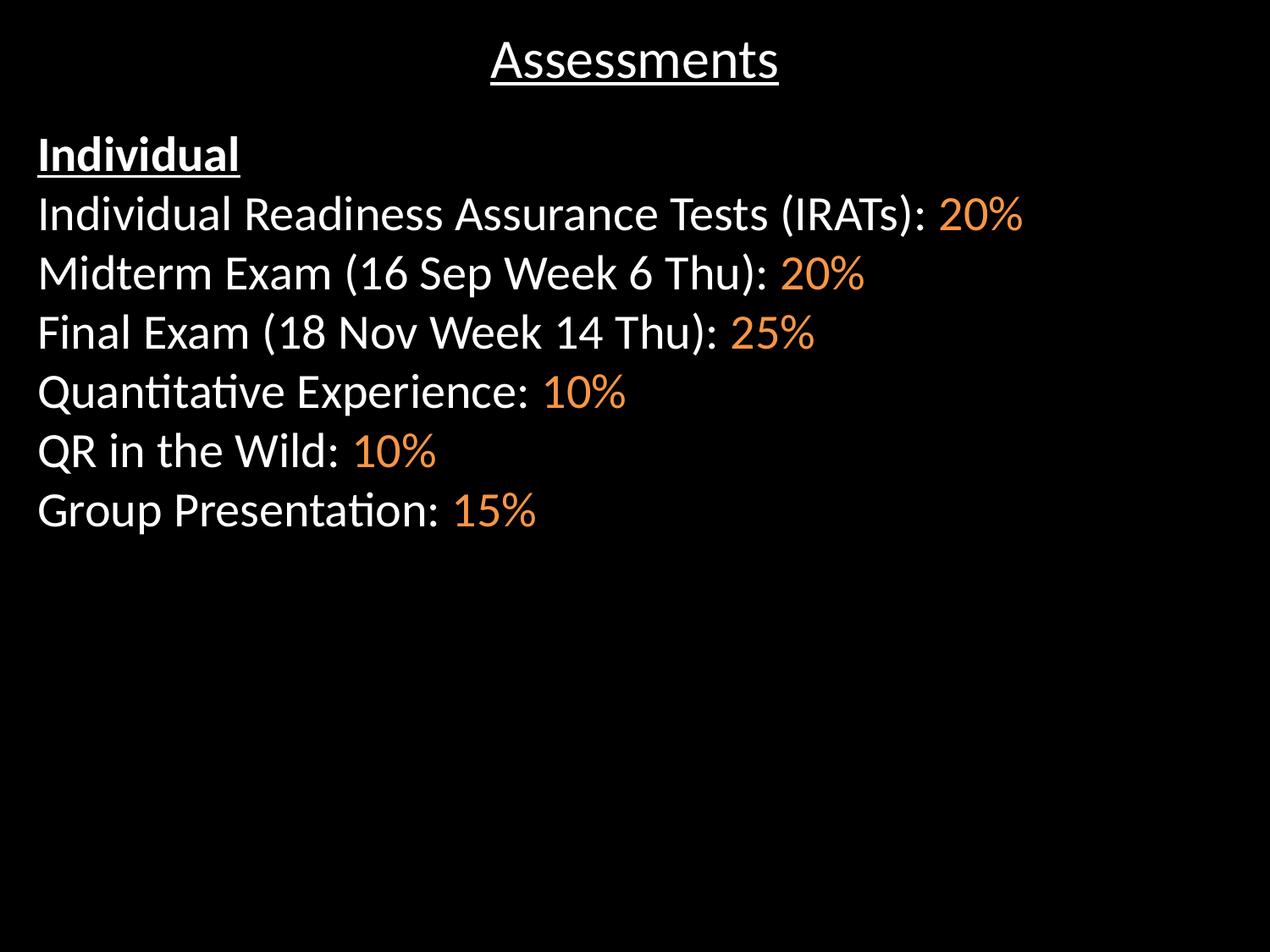

Assessments
Individual
Individual Readiness Assurance Tests (IRATs): 20%
Midterm Exam (16 Sep Week 6 Thu): 20%
Final Exam (18 Nov Week 14 Thu): 25%
Quantitative Experience: 10%
QR in the Wild: 10%
Group Presentation: 15%